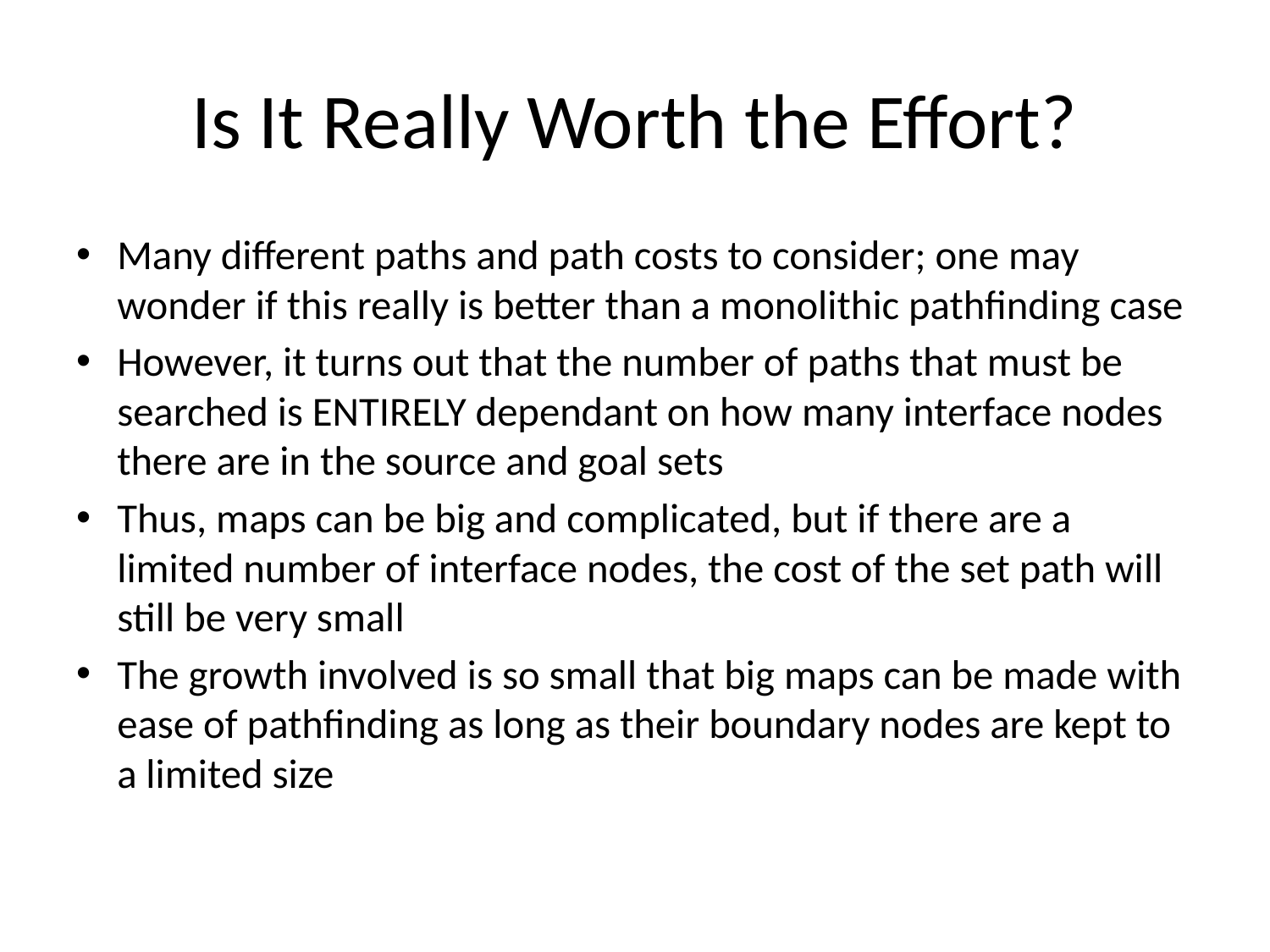

# Is It Really Worth the Effort?
Many different paths and path costs to consider; one may wonder if this really is better than a monolithic pathfinding case
However, it turns out that the number of paths that must be searched is ENTIRELY dependant on how many interface nodes there are in the source and goal sets
Thus, maps can be big and complicated, but if there are a limited number of interface nodes, the cost of the set path will still be very small
The growth involved is so small that big maps can be made with ease of pathfinding as long as their boundary nodes are kept to a limited size